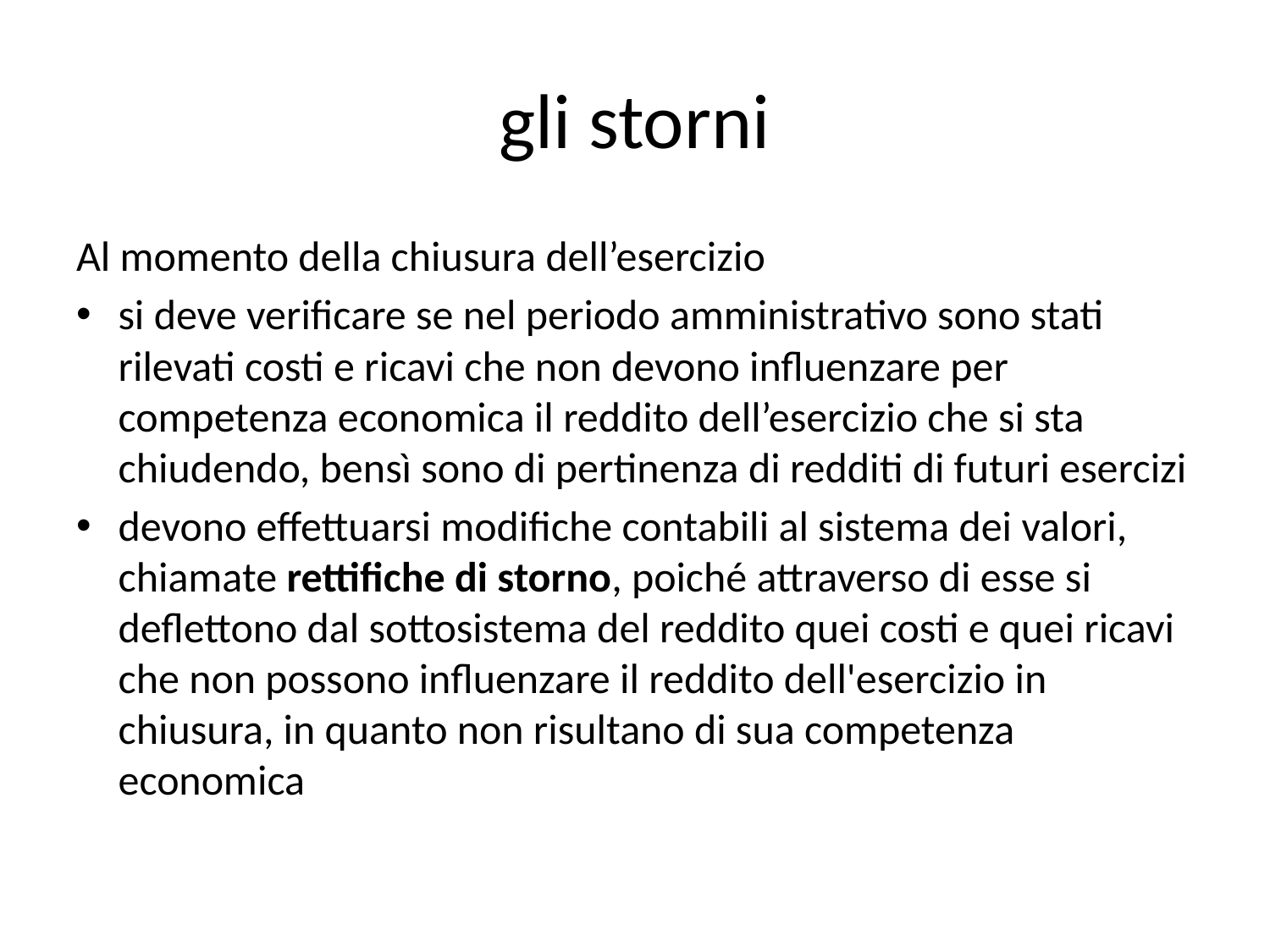

# gli storni
Al momento della chiusura dell’esercizio
si deve verificare se nel periodo amministrativo sono stati rilevati costi e ricavi che non devono influenzare per competenza economica il reddito dell’esercizio che si sta chiudendo, bensì sono di pertinenza di redditi di futuri esercizi
devono effettuarsi modifiche contabili al sistema dei valori, chiamate rettifiche di storno, poiché attraverso di esse si deflettono dal sottosistema del reddito quei costi e quei ricavi che non possono influenzare il reddito dell'esercizio in chiusura, in quanto non risultano di sua competenza economica